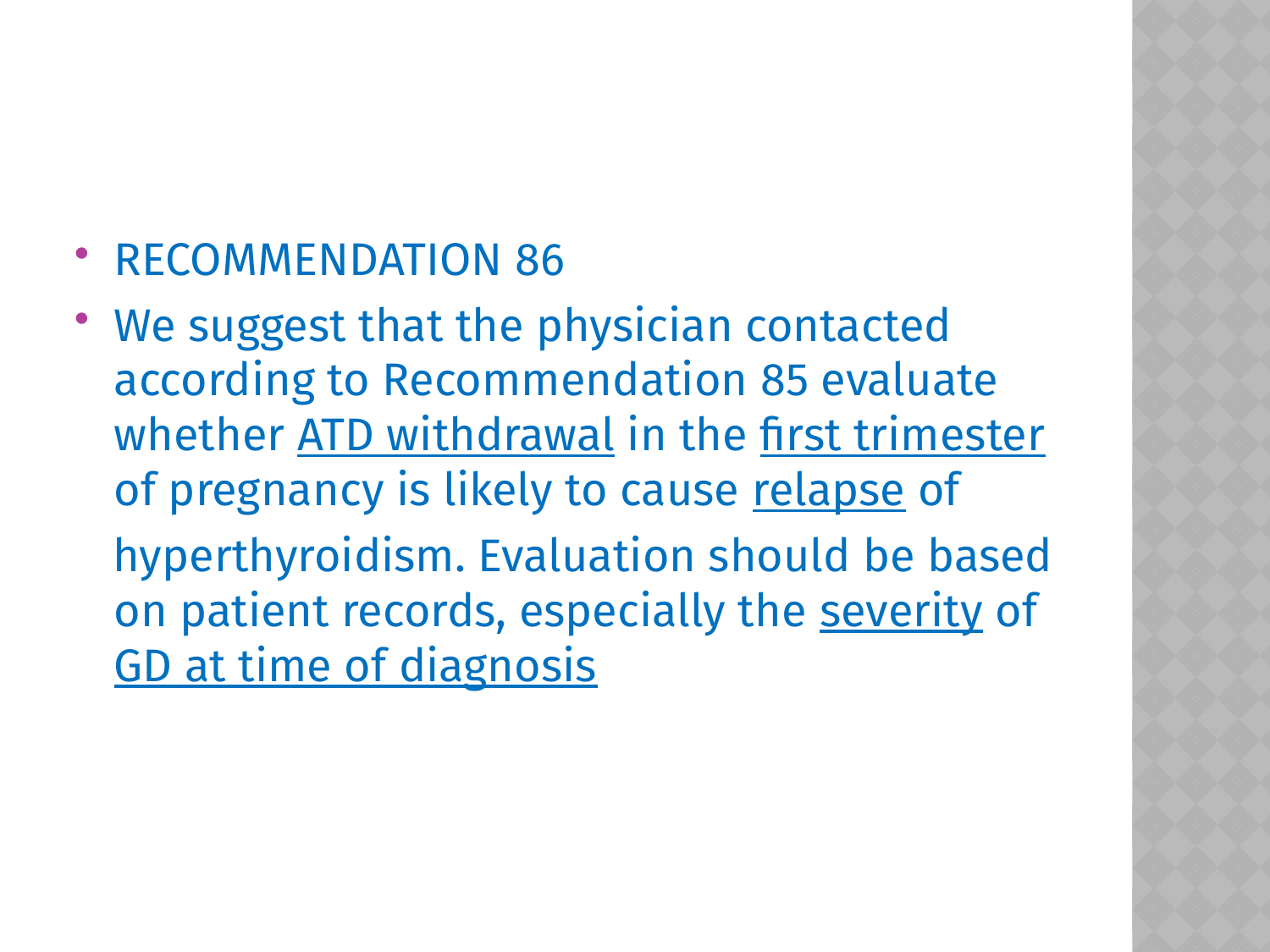

#
RECOMMENDATION 86
We suggest that the physician contacted according to Recommendation 85 evaluate whether ATD withdrawal in the first trimester of pregnancy is likely to cause relapse of
   hyperthyroidism. Evaluation should be based on patient records, especially the severity of GD at time of diagnosis